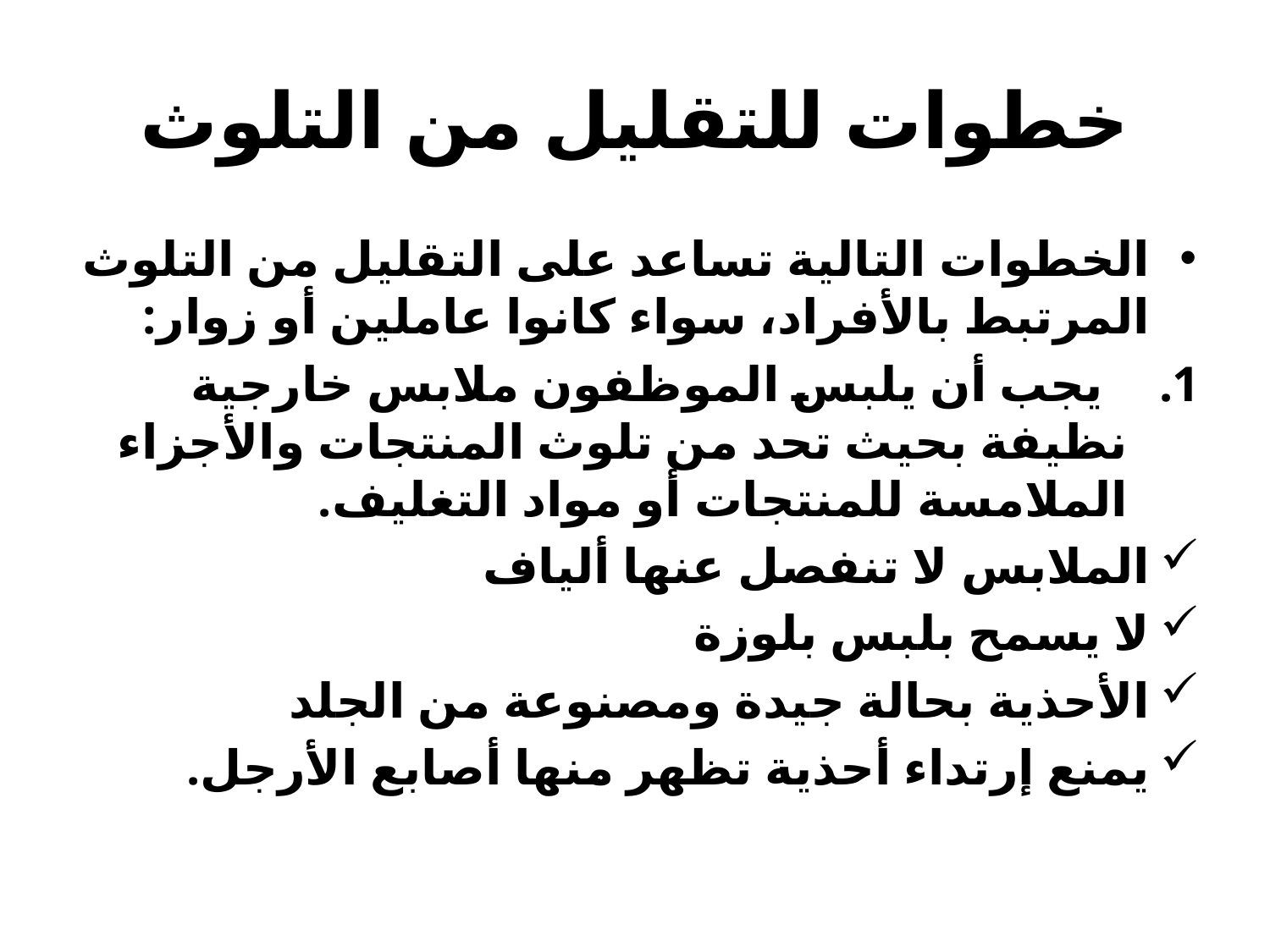

# خطوات للتقليل من التلوث
الخطوات التالية تساعد على التقليل من التلوث المرتبط بالأفراد، سواء كانوا عاملين أو زوار:
  يجب أن يلبس الموظفون ملابس خارجية نظيفة بحيث تحد من تلوث المنتجات والأجزاء الملامسة للمنتجات أو مواد التغليف.
الملابس لا تنفصل عنها ألياف
لا يسمح بلبس بلوزة
الأحذية بحالة جيدة ومصنوعة من الجلد
يمنع إرتداء أحذية تظهر منها أصابع الأرجل.